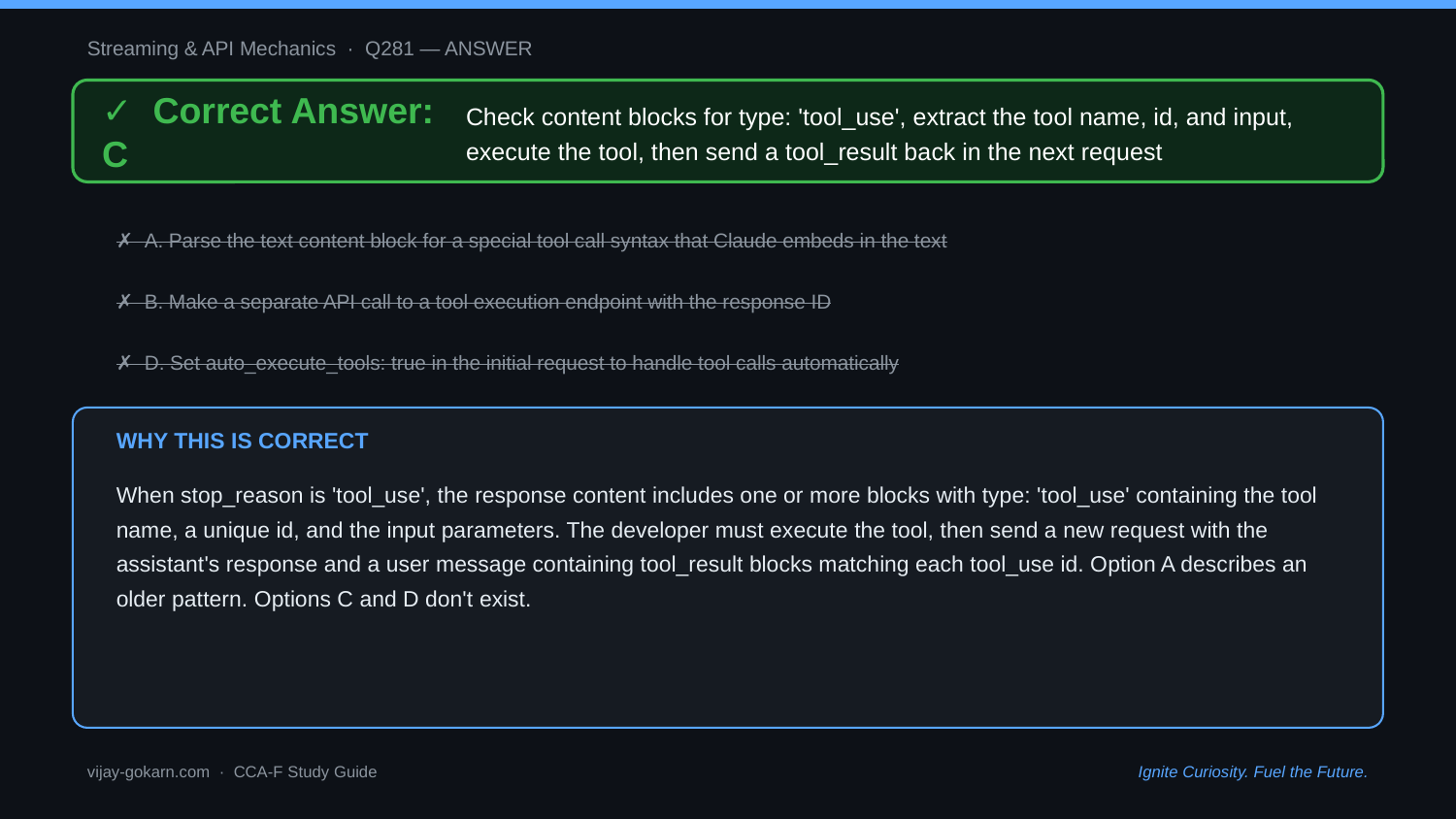

Streaming & API Mechanics  ·  Q281 — ANSWER

✓  Correct Answer: C
Check content blocks for type: 'tool_use', extract the tool name, id, and input, execute the tool, then send a tool_result back in the next request
✗  A. Parse the text content block for a special tool call syntax that Claude embeds in the text
✗  B. Make a separate API call to a tool execution endpoint with the response ID
✗  D. Set auto_execute_tools: true in the initial request to handle tool calls automatically

WHY THIS IS CORRECT
When stop_reason is 'tool_use', the response content includes one or more blocks with type: 'tool_use' containing the tool name, a unique id, and the input parameters. The developer must execute the tool, then send a new request with the assistant's response and a user message containing tool_result blocks matching each tool_use id. Option A describes an older pattern. Options C and D don't exist.
vijay-gokarn.com  ·  CCA-F Study Guide
Ignite Curiosity. Fuel the Future.